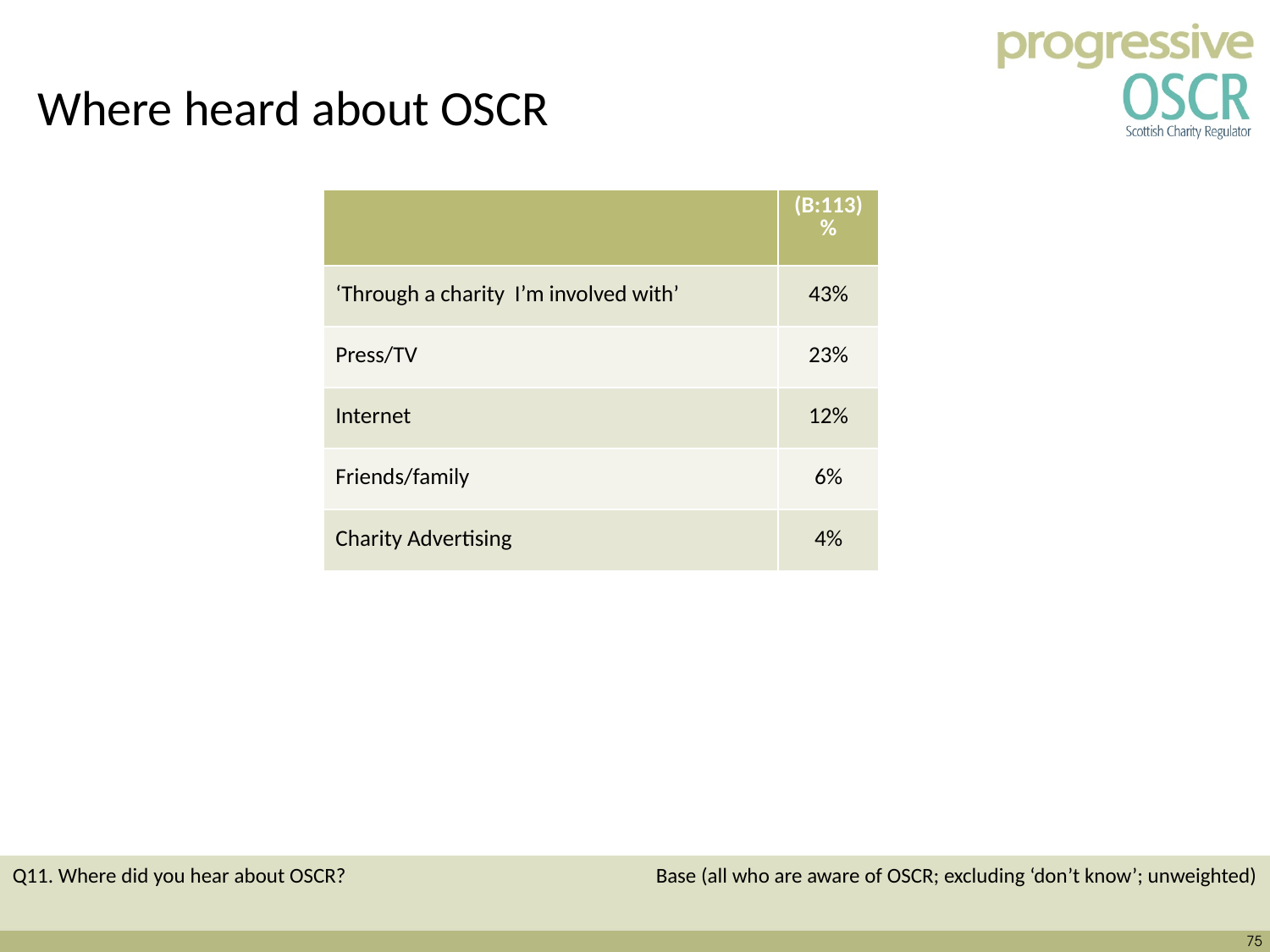

# Where heard about OSCR
|  | (B:113) % |
| --- | --- |
| ‘Through a charity I’m involved with’ | 43% |
| Press/TV | 23% |
| Internet | 12% |
| Friends/family | 6% |
| Charity Advertising | 4% |
Q11. Where did you hear about OSCR?
Base (all who are aware of OSCR; excluding ‘don’t know’; unweighted)
75